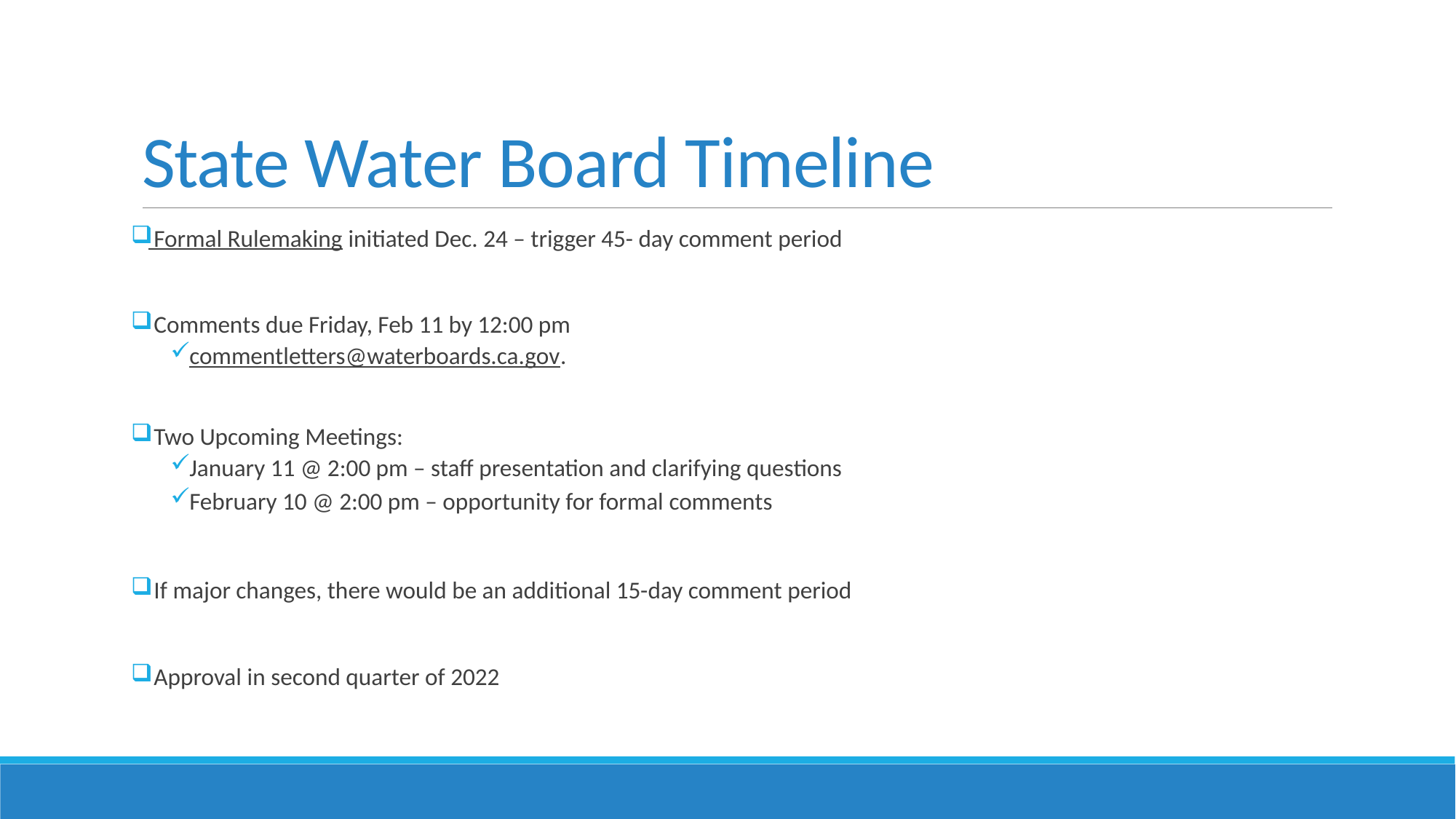

# State Water Board Timeline
 Formal Rulemaking initiated Dec. 24 – trigger 45- day comment period

 Comments due Friday, Feb 11 by 12:00 pm
commentletters@waterboards.ca.gov.

 Two Upcoming Meetings:
January 11 @ 2:00 pm – staff presentation and clarifying questions
February 10 @ 2:00 pm – opportunity for formal comments

 If major changes, there would be an additional 15-day comment period

 Approval in second quarter of 2022